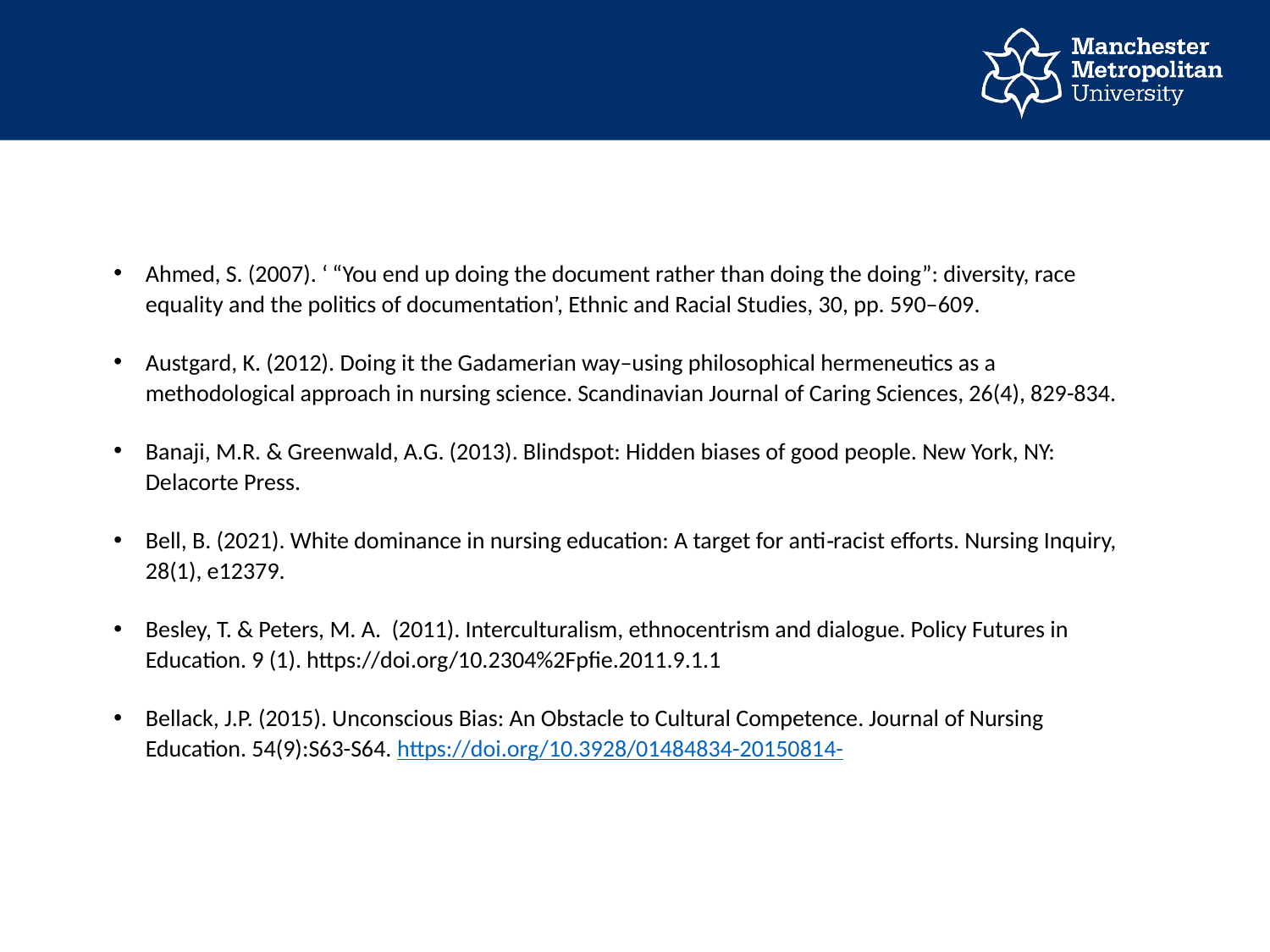

# References
Ahmed, S. (2007). ‘ “You end up doing the document rather than doing the doing”: diversity, race equality and the politics of documentation’, Ethnic and Racial Studies, 30, pp. 590–609.
Austgard, K. (2012). Doing it the Gadamerian way–using philosophical hermeneutics as a methodological approach in nursing science. Scandinavian Journal of Caring Sciences, 26(4), 829-834.
Banaji, M.R. & Greenwald, A.G. (2013). Blindspot: Hidden biases of good people. New York, NY: Delacorte Press.
Bell, B. (2021). White dominance in nursing education: A target for anti‐racist efforts. Nursing Inquiry, 28(1), e12379.
Besley, T. & Peters, M. A.  (2011). Interculturalism, ethnocentrism and dialogue. Policy Futures in Education. 9 (1). https://doi.org/10.2304%2Fpfie.2011.9.1.1
Bellack, J.P. (2015). Unconscious Bias: An Obstacle to Cultural Competence. Journal of Nursing Education. 54(9):S63-S64. https://doi.org/10.3928/01484834-20150814-